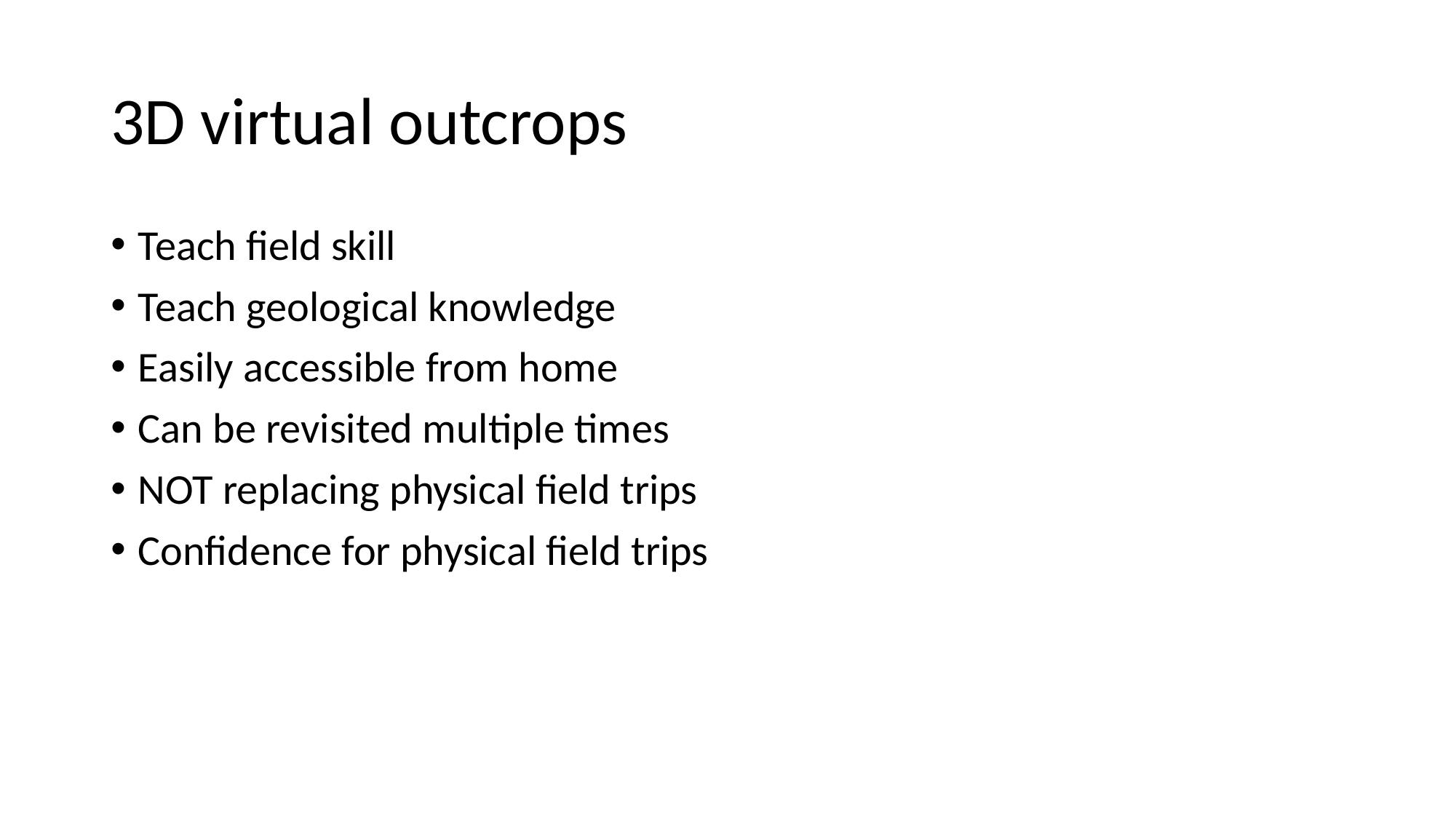

# 3D virtual outcrops
Teach field skill
Teach geological knowledge
Easily accessible from home
Can be revisited multiple times
NOT replacing physical field trips
Confidence for physical field trips